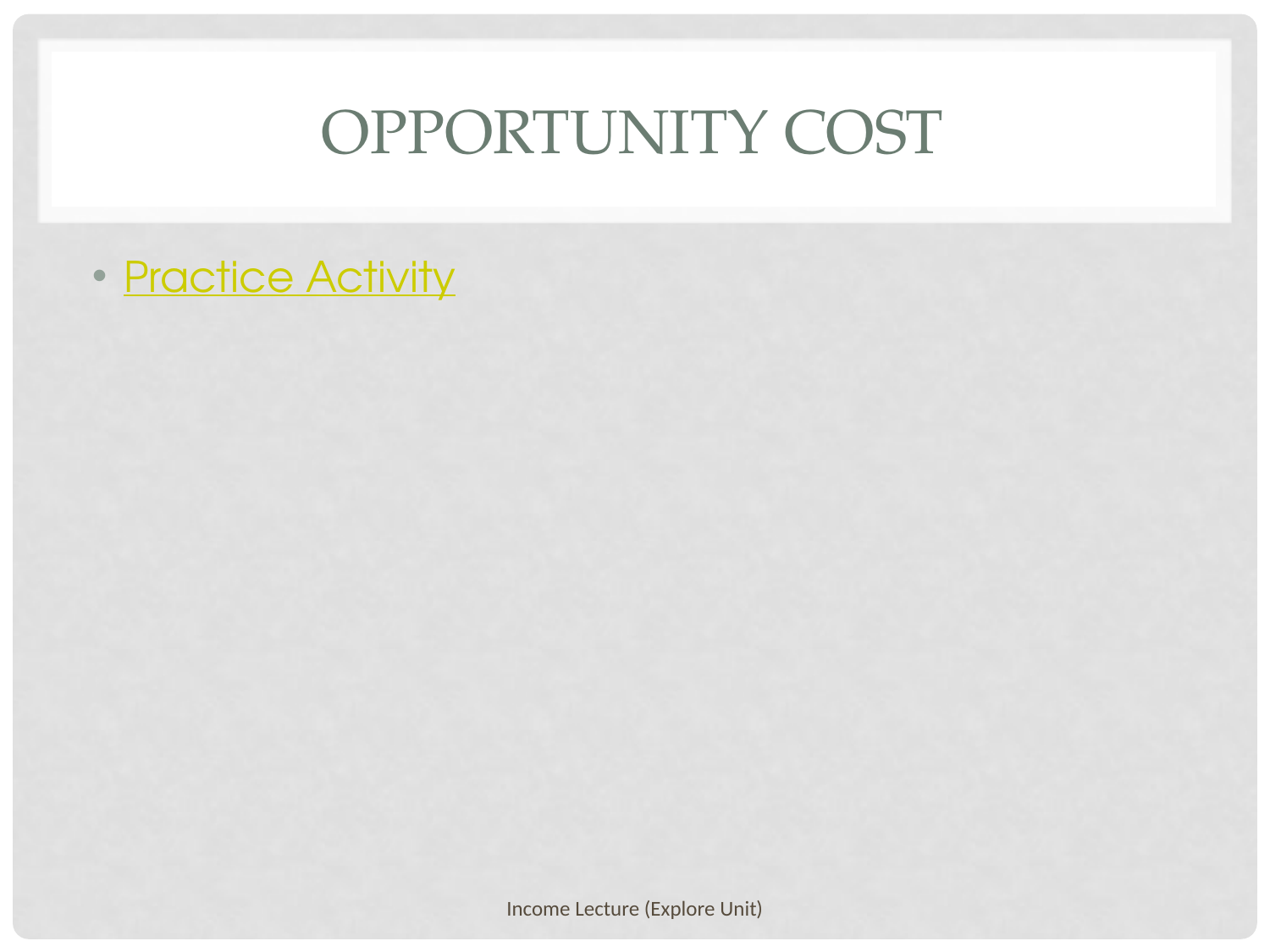

# Opportunity cost
Practice Activity
Income Lecture (Explore Unit)